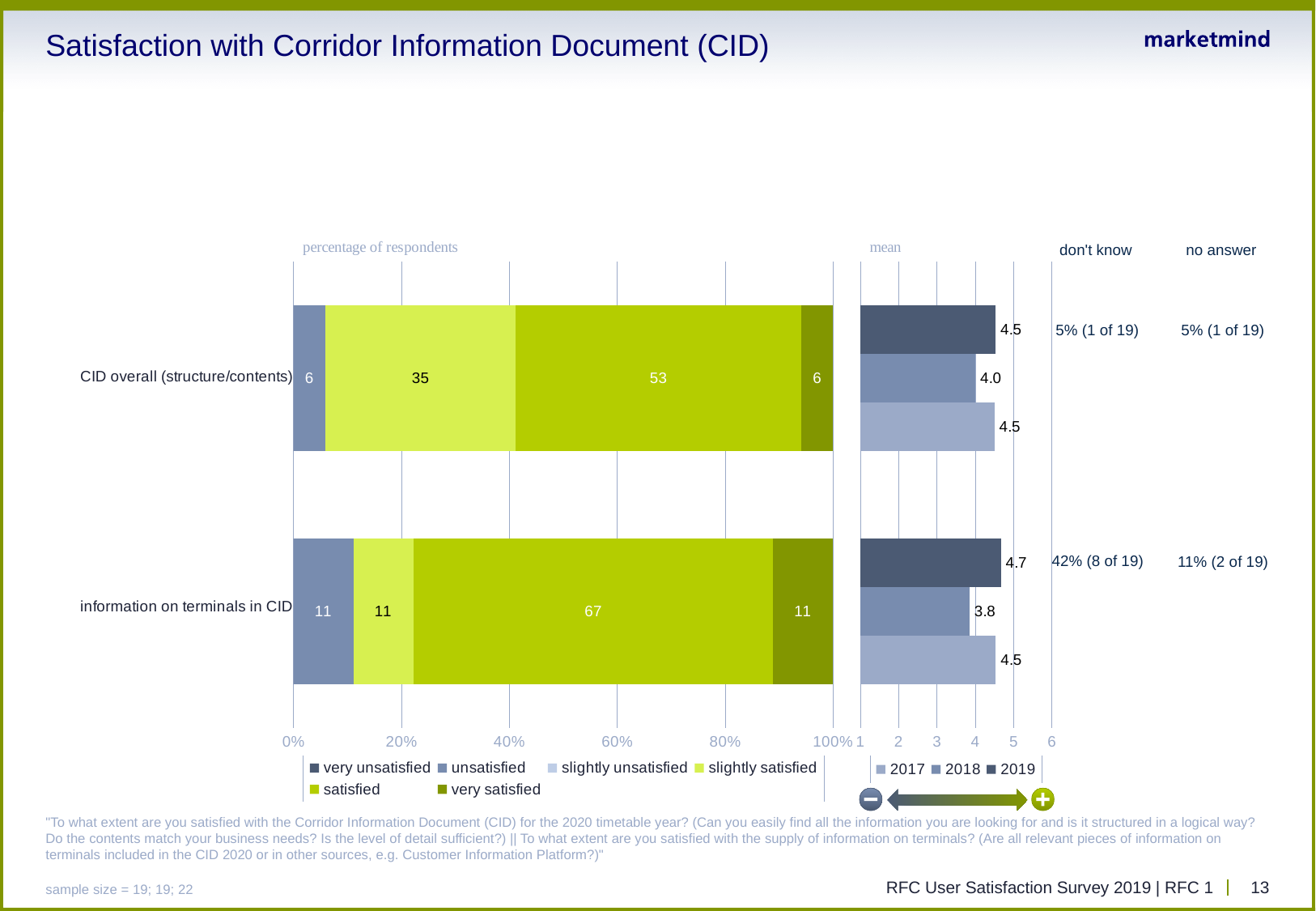

# Satisfaction with Corridor Information Document (CID)

### Chart

| Category | very unsatisfied | unsatisfied | slightly unsatisfied | slightly satisfied | satisfied | very satisfied |
|---|---|---|---|---|---|---|
| CID overall (structure/contents) | 0.0 | 5.8823529412 | 0.0 | 35.2941176471 | 52.9411764706 | 5.8823529412 |
| information on terminals in CID | 0.0 | 11.1111111111 | 0.0 | 11.1111111111 | 66.6666666667 | 11.1111111111 |

### Chart

| Category | 2019 | 2018 | 2017 |
|---|---|---|---|
| CID overall (structure/contents) | 4.5294117647 | 4.0 | 4.5 |
| information on terminals in CID | 4.6666666667 | 3.846 | 4.533 |
don't know
no answer
5% (1 of 19)
5% (1 of 19)
42% (8 of 19)
11% (2 of 19)

"To what extent are you satisfied with the Corridor Information Document (CID) for the 2020 timetable year? (Can you easily find all the information you are looking for and is it structured in a logical way? Do the contents match your business needs? Is the level of detail sufficient?) || To what extent are you satisfied with the supply of information on terminals? (Are all relevant pieces of information on terminals included in the CID 2020 or in other sources, e.g. Customer Information Platform?)"
sample size = 19; 19; 22
RFC User Satisfaction Survey 2019 | RFC 1
13